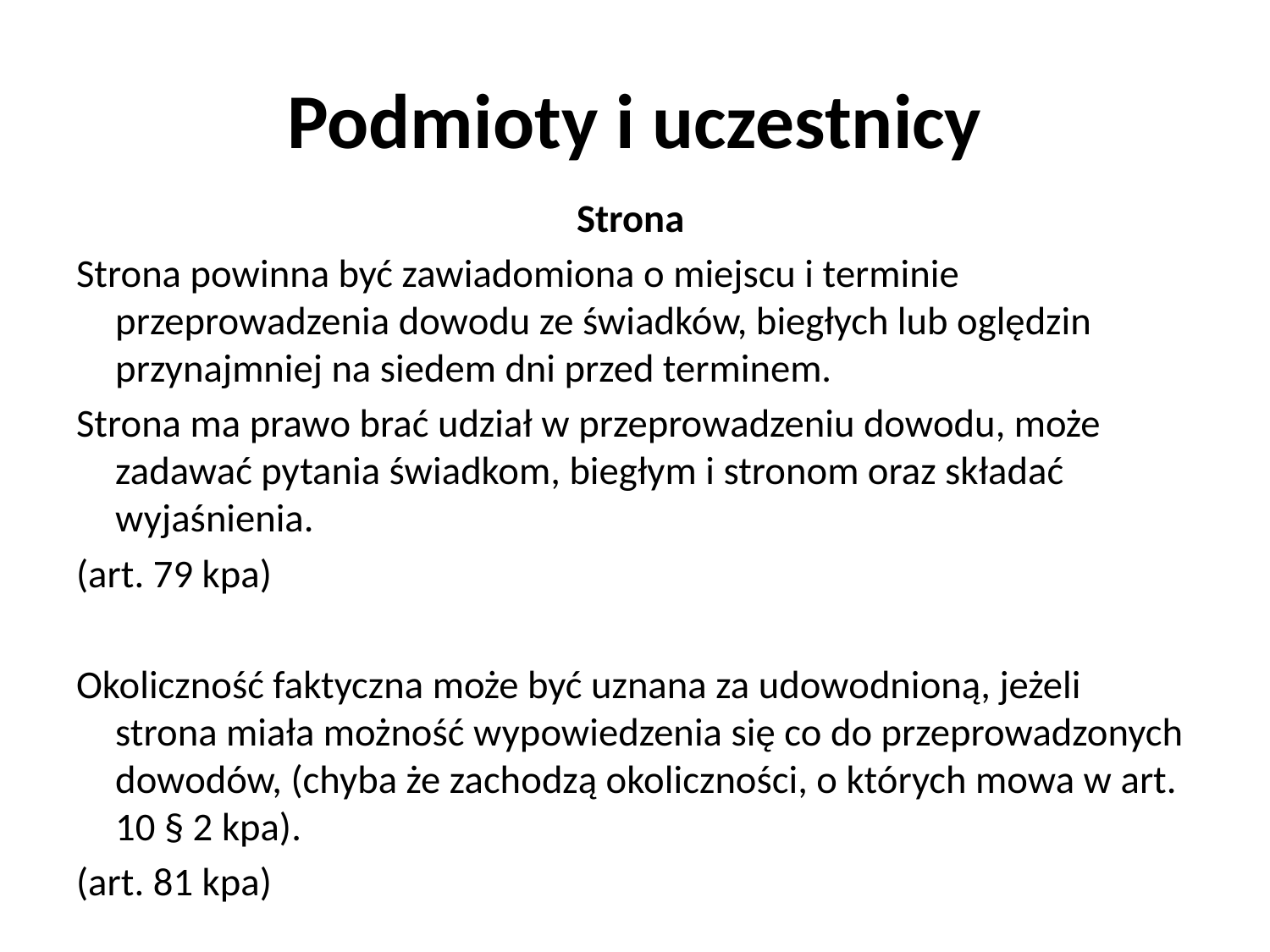

# Podmioty i uczestnicy
Strona
Strona powinna być zawiadomiona o miejscu i terminie przeprowadzenia dowodu ze świadków, biegłych lub oględzin przynajmniej na siedem dni przed terminem.
Strona ma prawo brać udział w przeprowadzeniu dowodu, może zadawać pytania świadkom, biegłym i stronom oraz składać wyjaśnienia.
(art. 79 kpa)

Okoliczność faktyczna może być uznana za udowodnioną, jeżeli strona miała możność wypowiedzenia się co do przeprowadzonych dowodów, (chyba że zachodzą okoliczności, o których mowa w art. 10 § 2 kpa).
(art. 81 kpa)